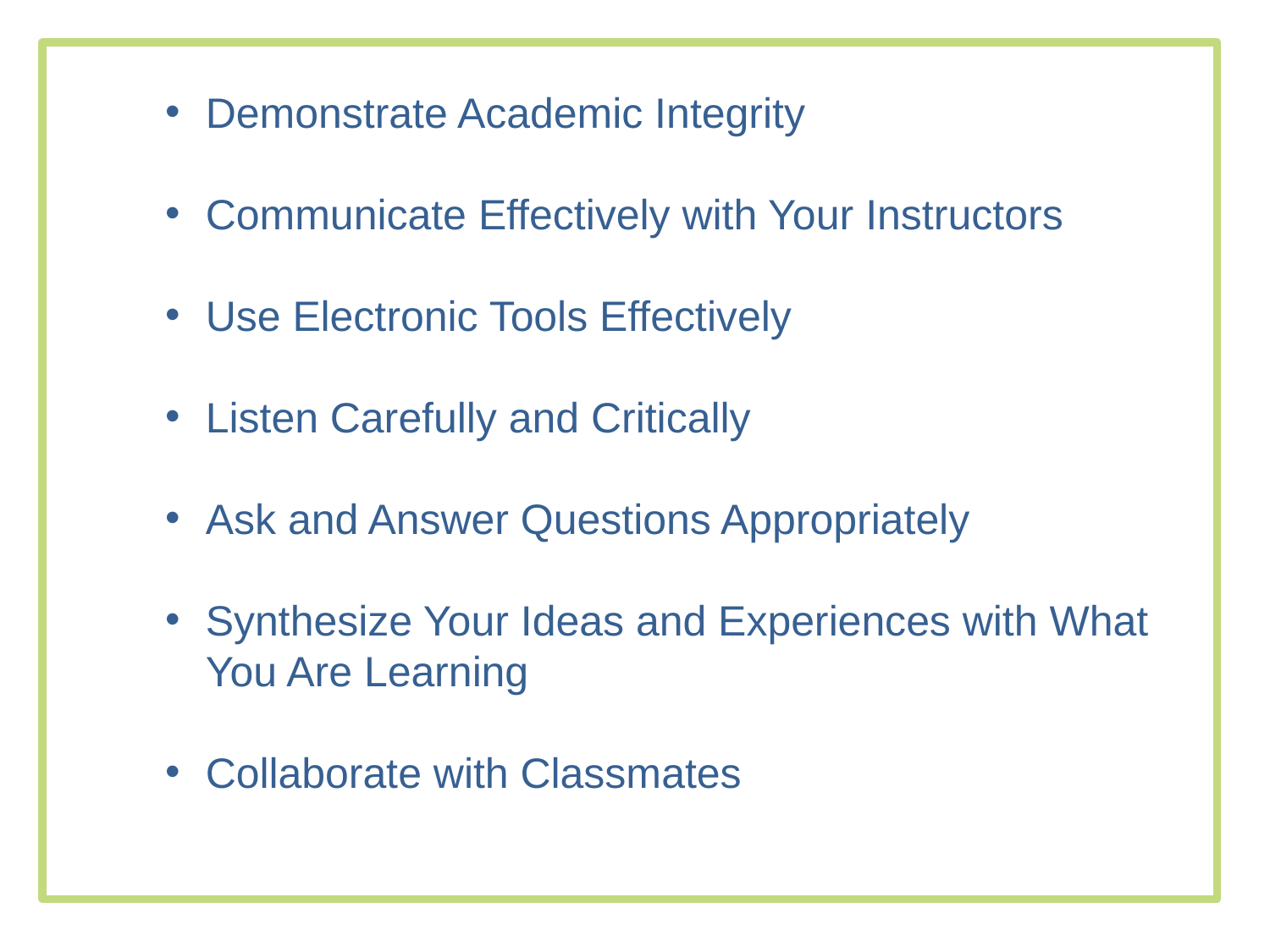

Demonstrate Academic Integrity

Communicate Effectively with Your Instructors

Use Electronic Tools Effectively

Listen Carefully and Critically

Ask and Answer Questions Appropriately

Synthesize Your Ideas and Experiences with What You Are Learning

Collaborate with Classmates